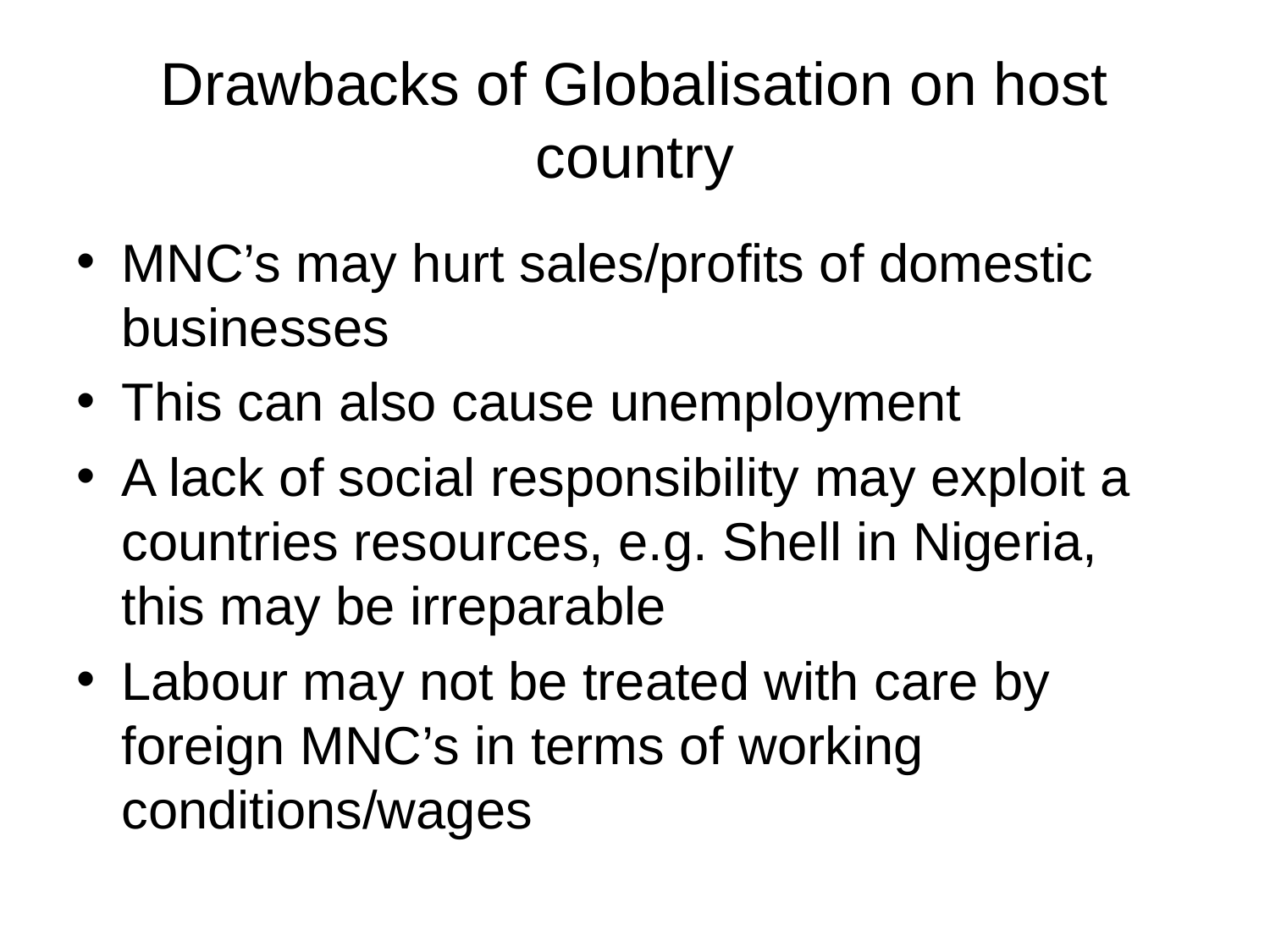

# Drawbacks of Globalisation on host country
MNC’s may hurt sales/profits of domestic businesses
This can also cause unemployment
A lack of social responsibility may exploit a countries resources, e.g. Shell in Nigeria, this may be irreparable
Labour may not be treated with care by foreign MNC’s in terms of working conditions/wages